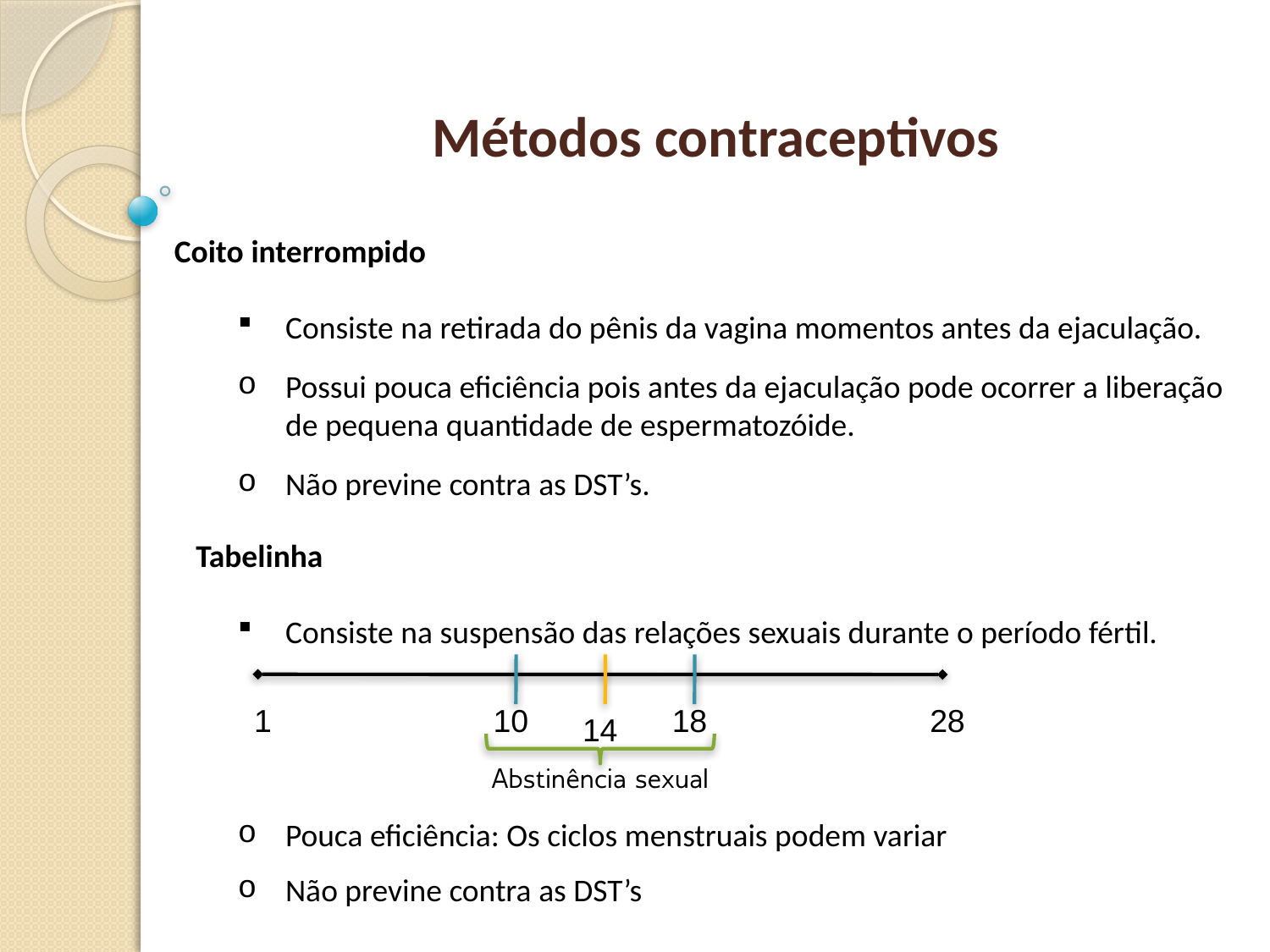

Métodos contraceptivos

Coito interrompido

Consiste na retirada do pênis da vagina momentos antes da ejaculação.

Possui pouca eficiência pois antes da ejaculação pode ocorrer a liberação de pequena quantidade de espermatozóide.

Não previne contra as DST’s.

   Tabelinha

Consiste na suspensão das relações sexuais durante o período fértil.

Pouca eficiência: Os ciclos menstruais podem variar

Não previne contra as DST’s

1
10
18
28
14
Abstinência sexual